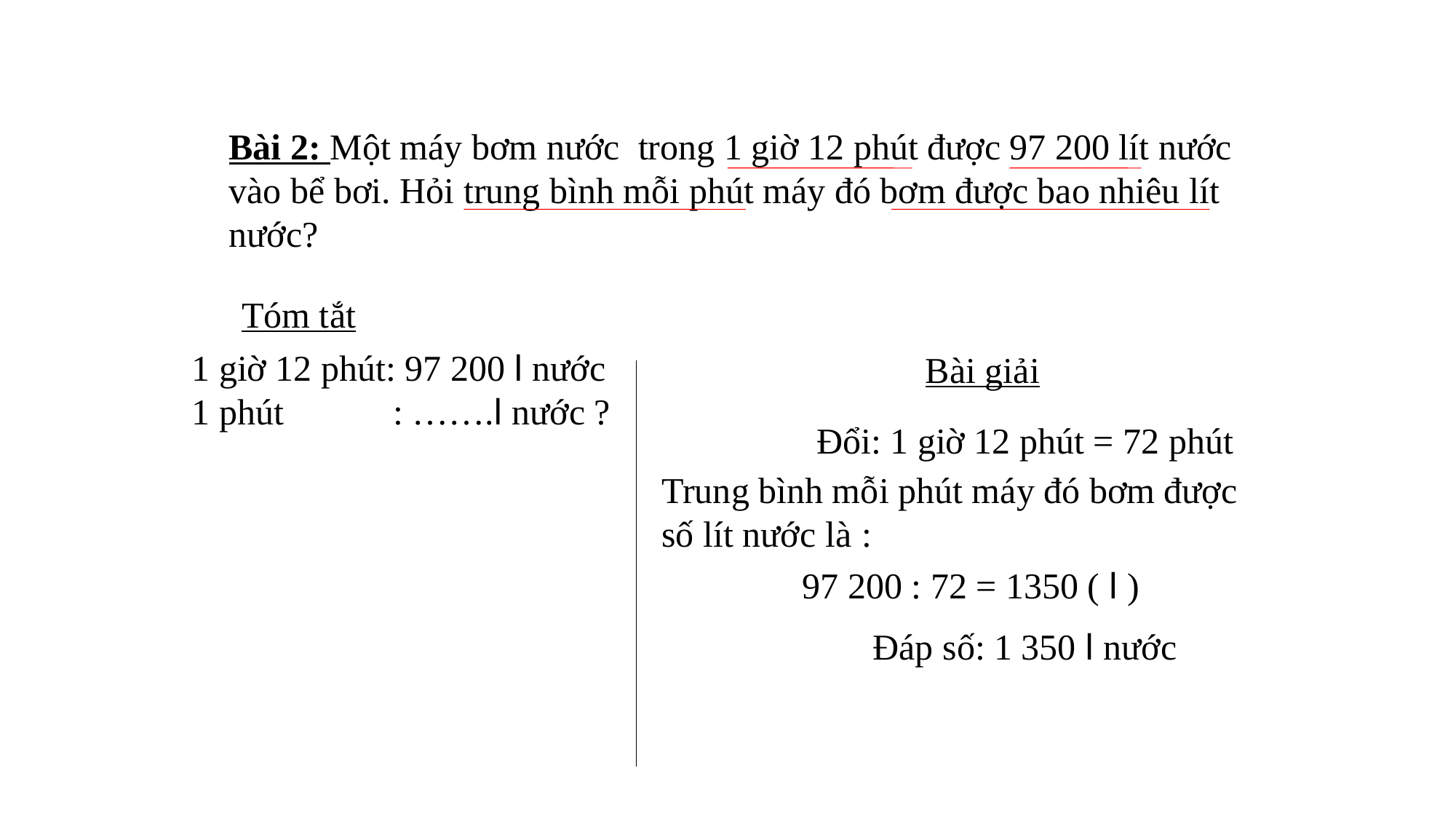

Bài 2: Một máy bơm nước  trong 1 giờ 12 phút được 97 200 lít nước vào bể bơi. Hỏi trung bình mỗi phút máy đó bơm được bao nhiêu lít nước?

Tóm tắt
1 giờ 12 phút: 97 200 l nước
1 phút            : …….l nước ?
Bài giải
Đổi: 1 giờ 12 phút = 72 phút
Trung bình mỗi phút máy đó bơm được
số lít nước là :
97 200 : 72 = 1350 ( l )
Đáp số: 1 350 l nước